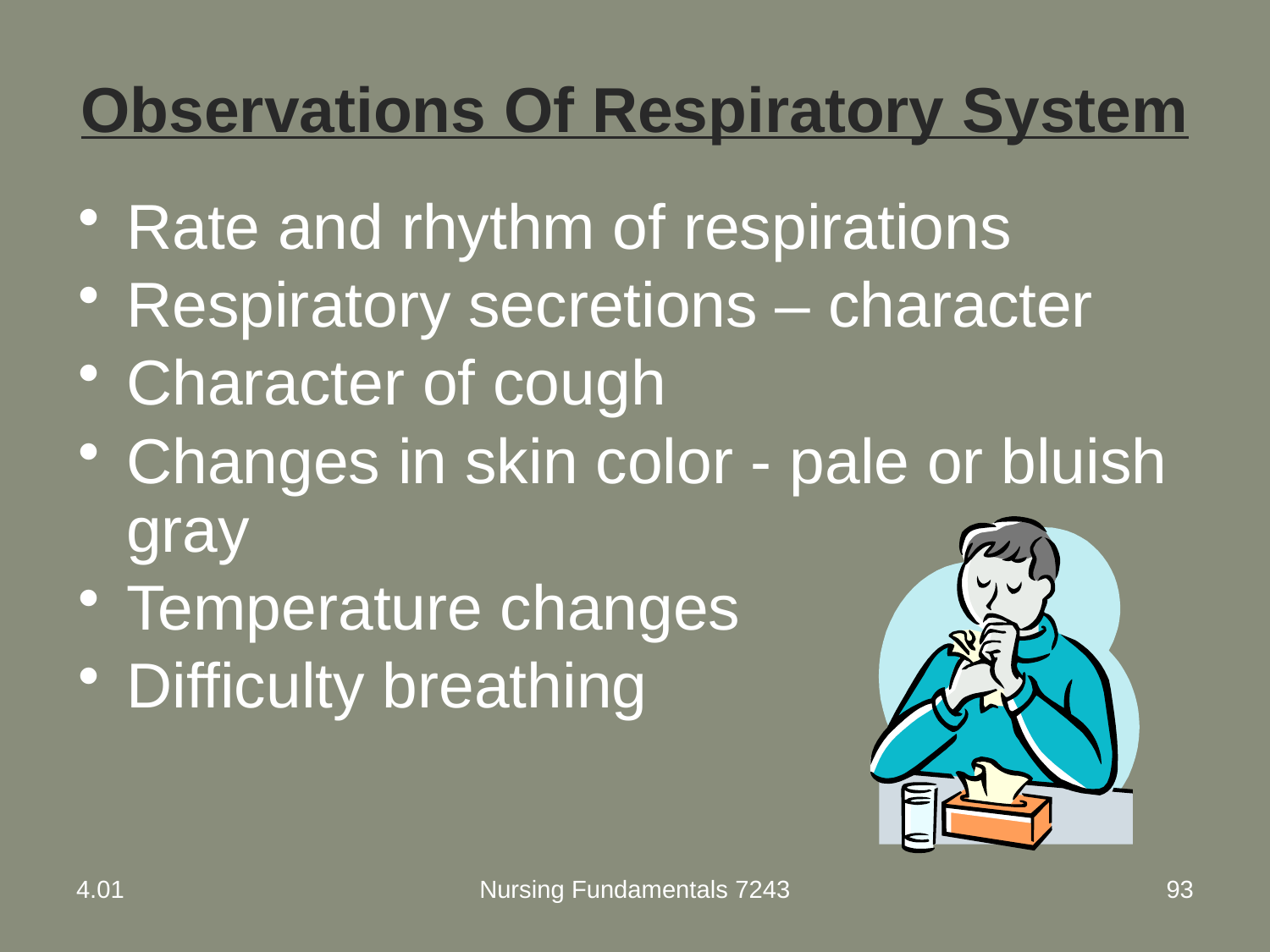

# Observations Of Respiratory System
Rate and rhythm of respirations
Respiratory secretions – character
Character of cough
Changes in skin color - pale or bluish gray
Temperature changes
Difficulty breathing

4.01
Nursing Fundamentals 7243
93